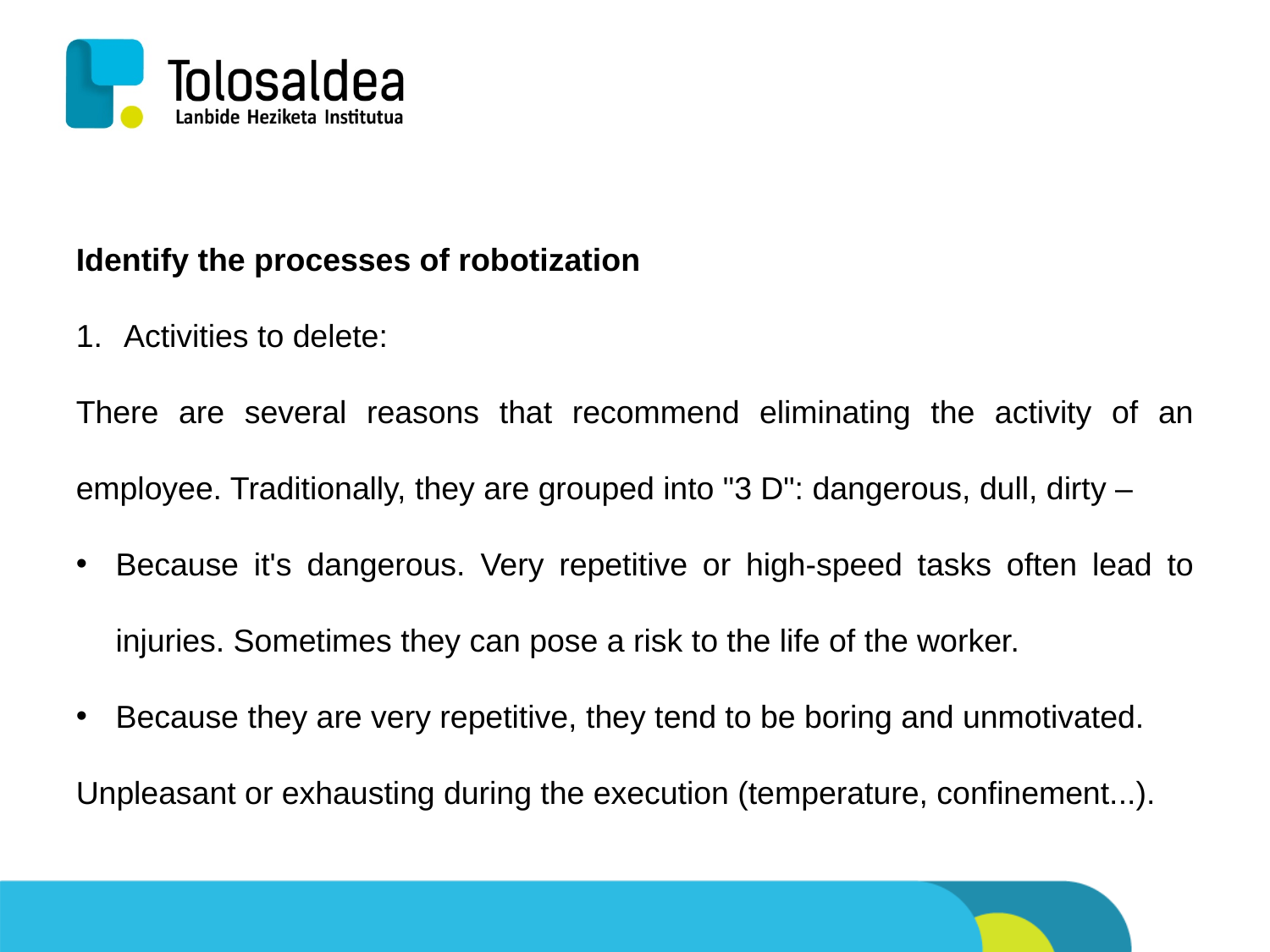

Identify the processes of robotization
Activities to delete:
There are several reasons that recommend eliminating the activity of an employee. Traditionally, they are grouped into "3 D": dangerous, dull, dirty –
Because it's dangerous. Very repetitive or high-speed tasks often lead to injuries. Sometimes they can pose a risk to the life of the worker.
Because they are very repetitive, they tend to be boring and unmotivated.
Unpleasant or exhausting during the execution (temperature, confinement...).